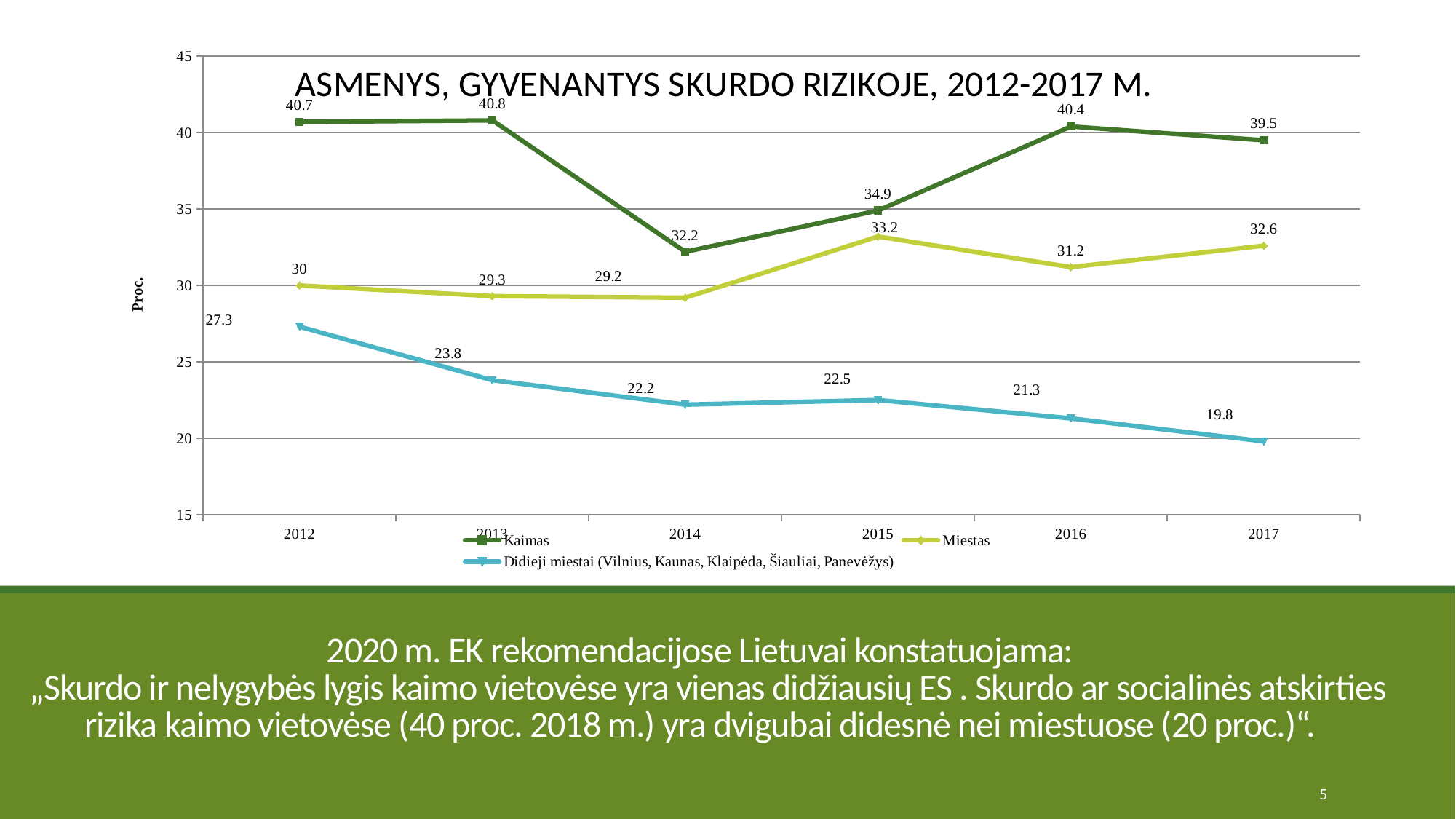

### Chart: ASMENYS, GYVENANTYS SKURDO RIZIKOJE, 2012-2017 M.

| Category | Kaimas | Miestas | Didieji miestai (Vilnius, Kaunas, Klaipėda, Šiauliai, Panevėžys) |
|---|---|---|---|
| 2012 | 40.7 | 30.0 | 27.3 |
| 2013 | 40.8 | 29.3 | 23.8 |
| 2014 | 32.2 | 29.2 | 22.2 |
| 2015 | 34.9 | 33.2 | 22.5 |
| 2016 | 40.4 | 31.2 | 21.3 |
| 2017 | 39.5 | 32.6 | 19.8 |

# 2020 m. EK rekomendacijose Lietuvai konstatuojama: „Skurdo ir nelygybės lygis kaimo vietovėse yra vienas didžiausių ES . Skurdo ar socialinės atskirties rizika kaimo vietovėse (40 proc. 2018 m.) yra dvigubai didesnė nei miestuose (20 proc.)“.
5